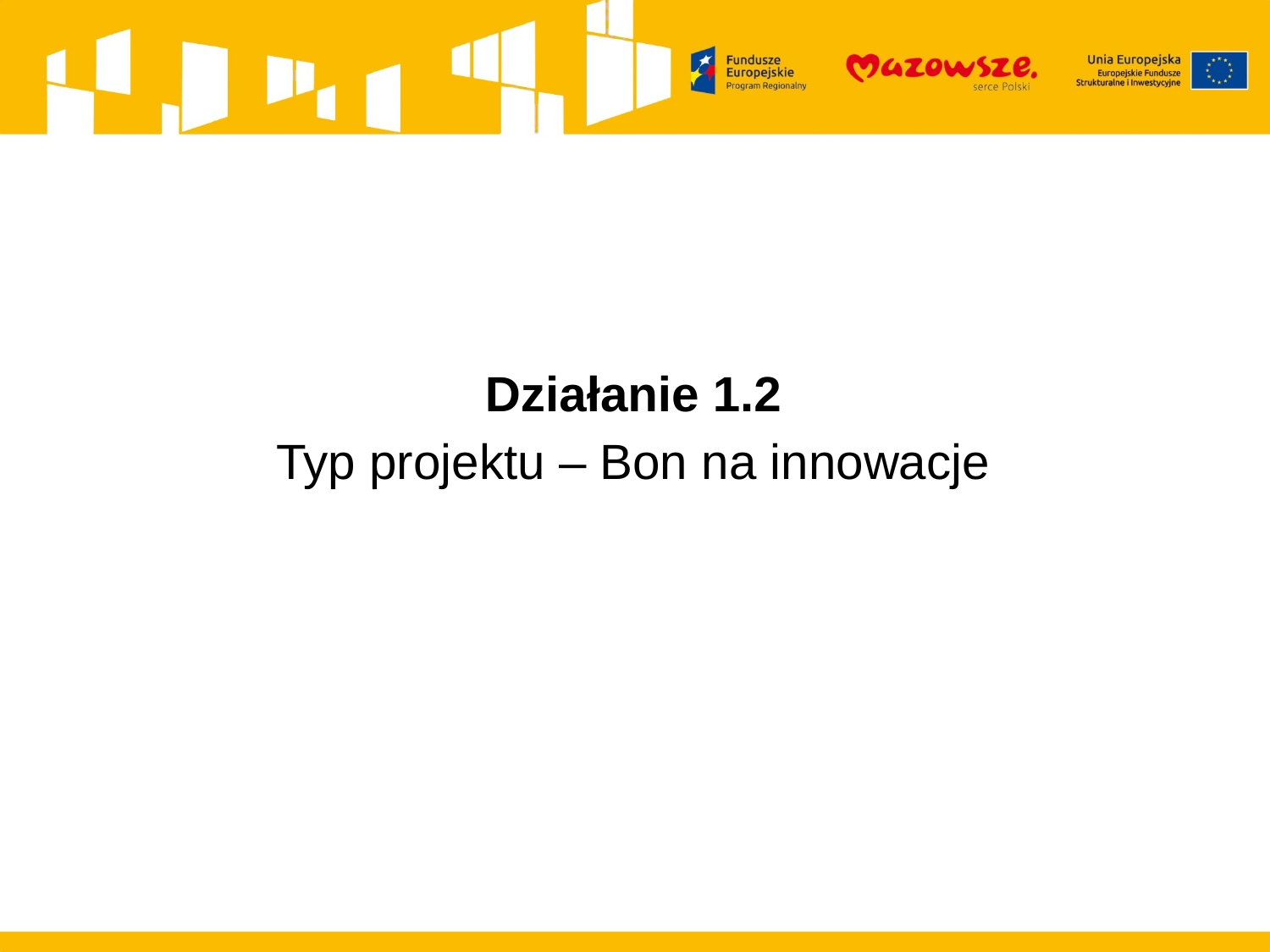

Działanie 1.2
Typ projektu – Bon na innowacje